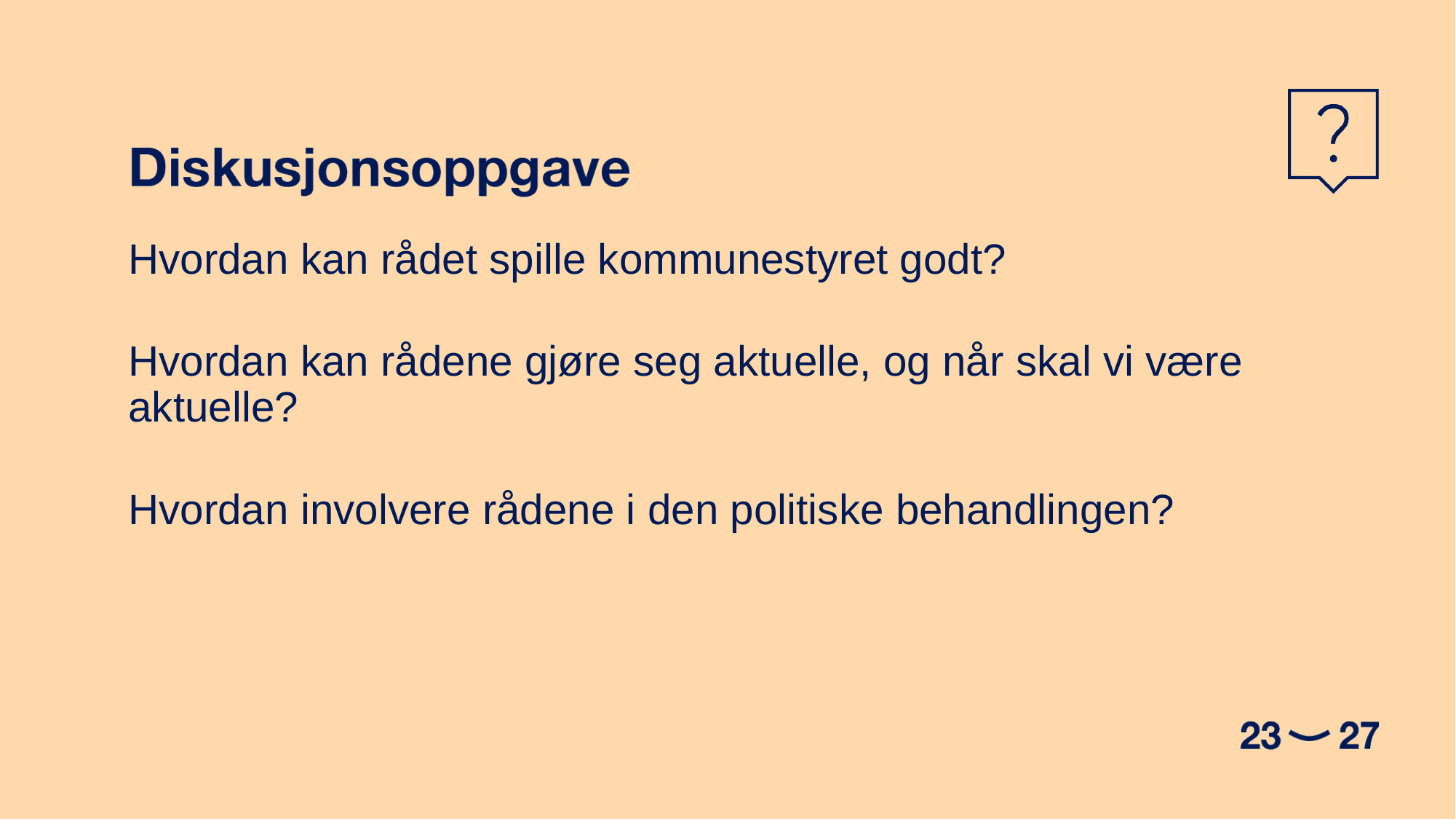

Hvordan kan rådet spille kommunestyret godt?

Hvordan kan rådene gjøre seg aktuelle, og når skal vi være aktuelle?

Hvordan involvere rådene i den politiske behandlingen?